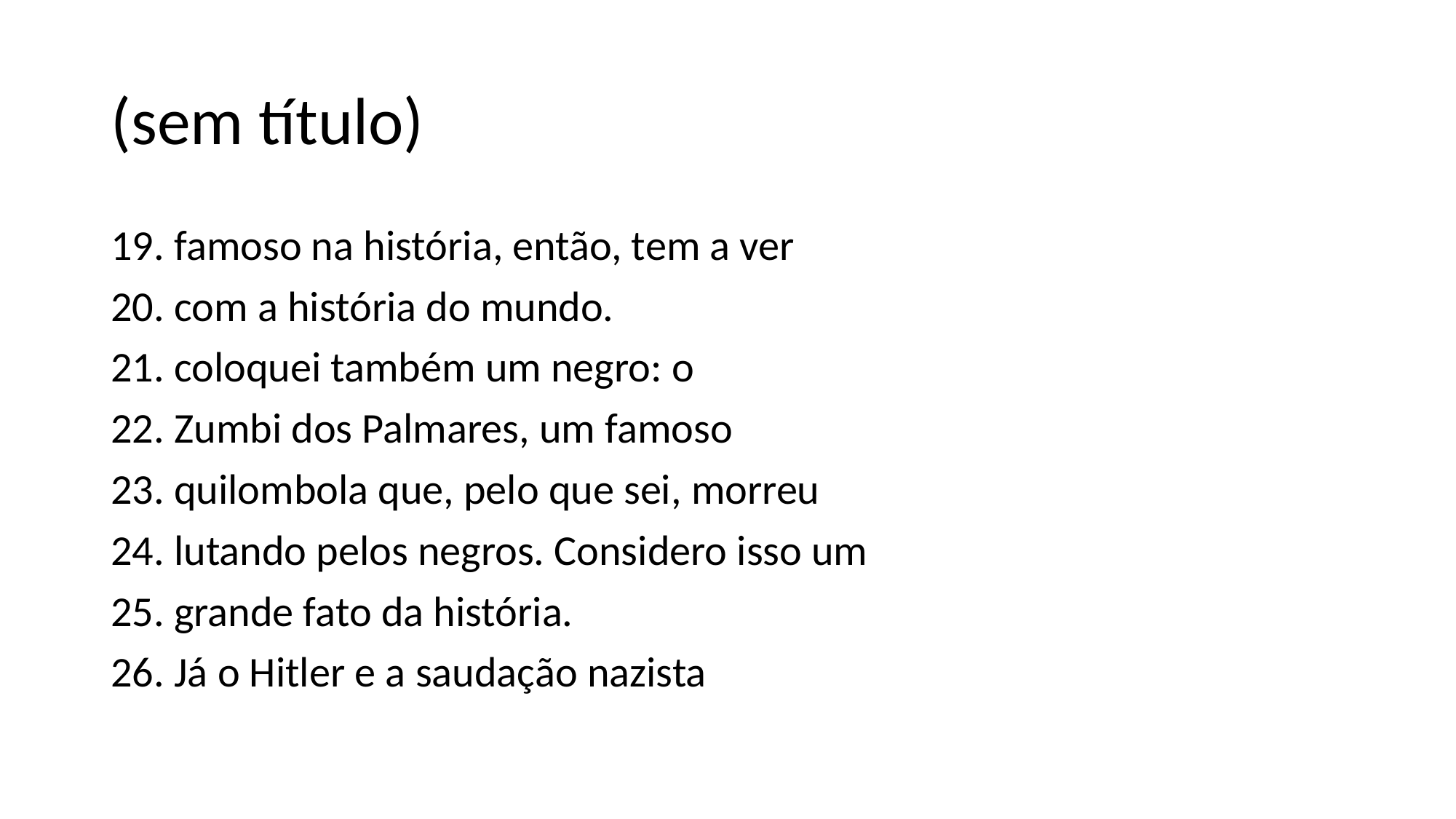

# (sem título)
19. famoso na história, então, tem a ver
20. com a história do mundo.
21. coloquei também um negro: o
22. Zumbi dos Palmares, um famoso
23. quilombola que, pelo que sei, morreu
24. lutando pelos negros. Considero isso um
25. grande fato da história.
26. Já o Hitler e a saudação nazista